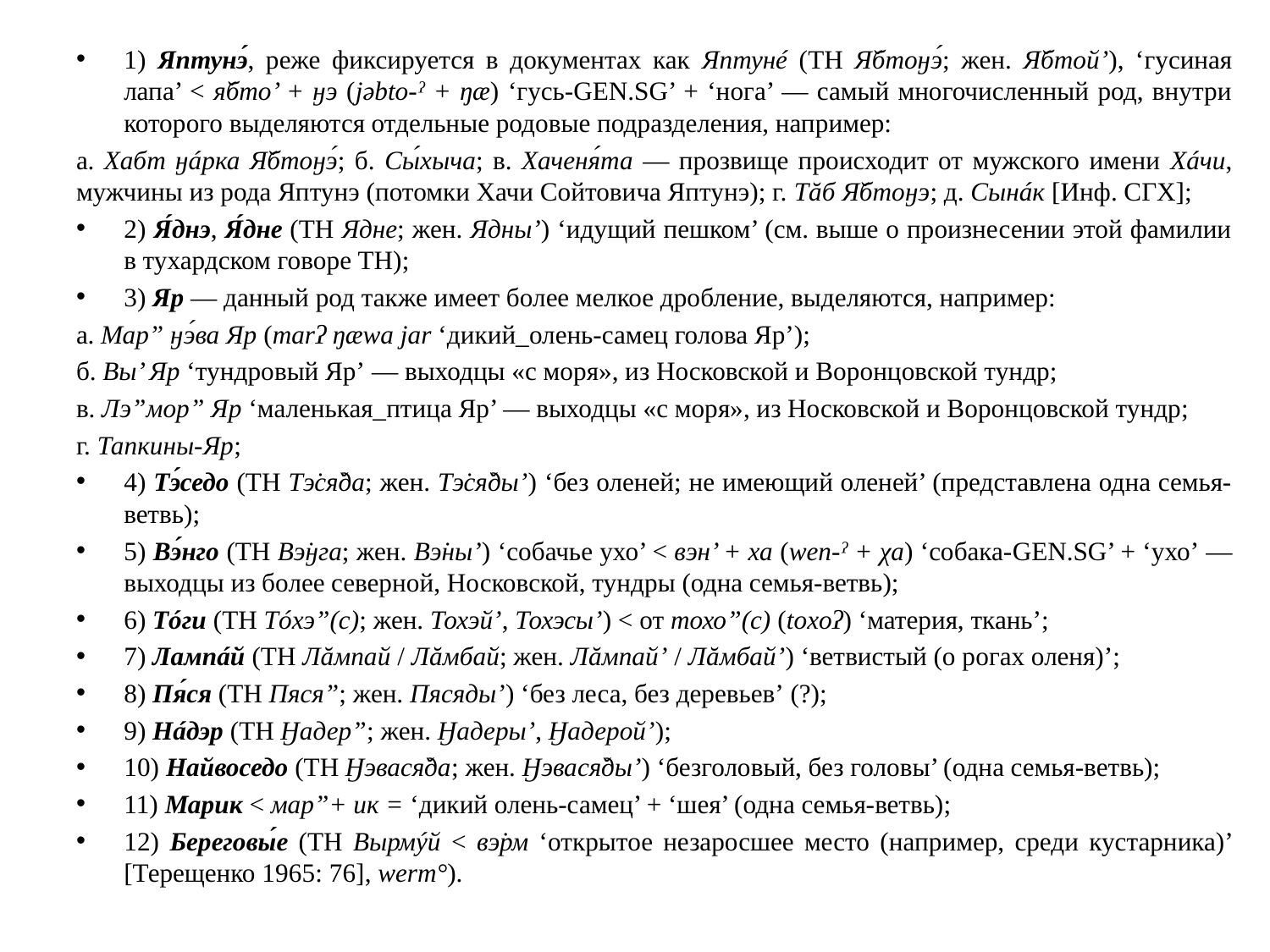

1) Яптунэ́, реже фиксируется в документах как Яптунé (ТН Я̌бтоӈэ́; жен. Я̌бтой’), ‘гусиная лапа’ < я̌бто’ + ӈэ (jəbto-ˀ + ŋæ) ‘гусь-GEN.SG’ + ‘нога’ ― самый многочисленный род, внутри которого выделяются отдельные родовые подразделения, например:
а. Хабт ӈáрка Я̌бтоӈэ́; б. Сы́хыча; в. Хаченя́та ― прозвище происходит от мужского имени Хáчи, мужчины из рода Яптунэ (потомки Хачи Сойтовича Яптунэ); г. Тăб Я̌бтоӈэ; д. Сынáк [Инф. СГХ];
2) Я́днэ, Я́дне (ТН Ядне; жен. Ядны’) ‘идущий пешком’ (см. выше о произнесении этой фамилии в тухардском говоре ТН);
3) Яр ― данный род также имеет более мелкое дробление, выделяются, например:
а. Мар” ӈэ́ва Яр (marʔ ŋæwa jar ‘дикий_олень-самец голова Яр’);
б. Вы’ Яр ‘тундровый Яр’ ― выходцы «с моря», из Носковской и Воронцовской тундр;
в. Лэ”мор” Яр ‘маленькая_птица Яр’ ― выходцы «с моря», из Носковской и Воронцовской тундр;
г. Тапкины-Яр;
4) Тэ́седо (ТН Тэ̇ся̌да; жен. Тэ̇ся̌ды’) ‘без оленей; не имеющий оленей’ (представлена одна семья-ветвь);
5) Вэ́нго (ТН Вэ̇ӈга; жен. Вэ̇ны’) ‘собачье ухо’ < вэн’ + ха (wen-ˀ + χa) ‘собака-GEN.SG’ + ‘ухо’ ― выходцы из более северной, Носковской, тундры (одна семья-ветвь);
6) Тóги (ТН Тóхэ”(c); жен. Тохэй’, Тохэсы’) < от тохо”(с) (toxoʔ) ‘материя, ткань’;
7) Лампáй (ТН Лăмпай / Лăмбай; жен. Лăмпай’ / Лăмбай’) ‘ветвистый (о рогах оленя)’;
8) Пя́ся (ТН Пяся”; жен. Пясяды’) ‘без леса, без деревьев’ (?);
9) Нáдэр (ТН Ӈадер”; жен. Ӈадеры’, Ӈадерой’);
10) Найвоседо (ТН Ӈэвася̌да; жен. Ӈэвася̌ды’) ‘безголовый, без головы’ (одна семья-ветвь);
11) Марик < мар”+ ик = ‘дикий олень-самец’ + ‘шея’ (одна семья-ветвь);
12) Береговы́е (ТН Вырмýй < вэ̇рм ‘открытое незаросшее место (например, среди кустарника)’ [Терещенко 1965: 76], werm°).